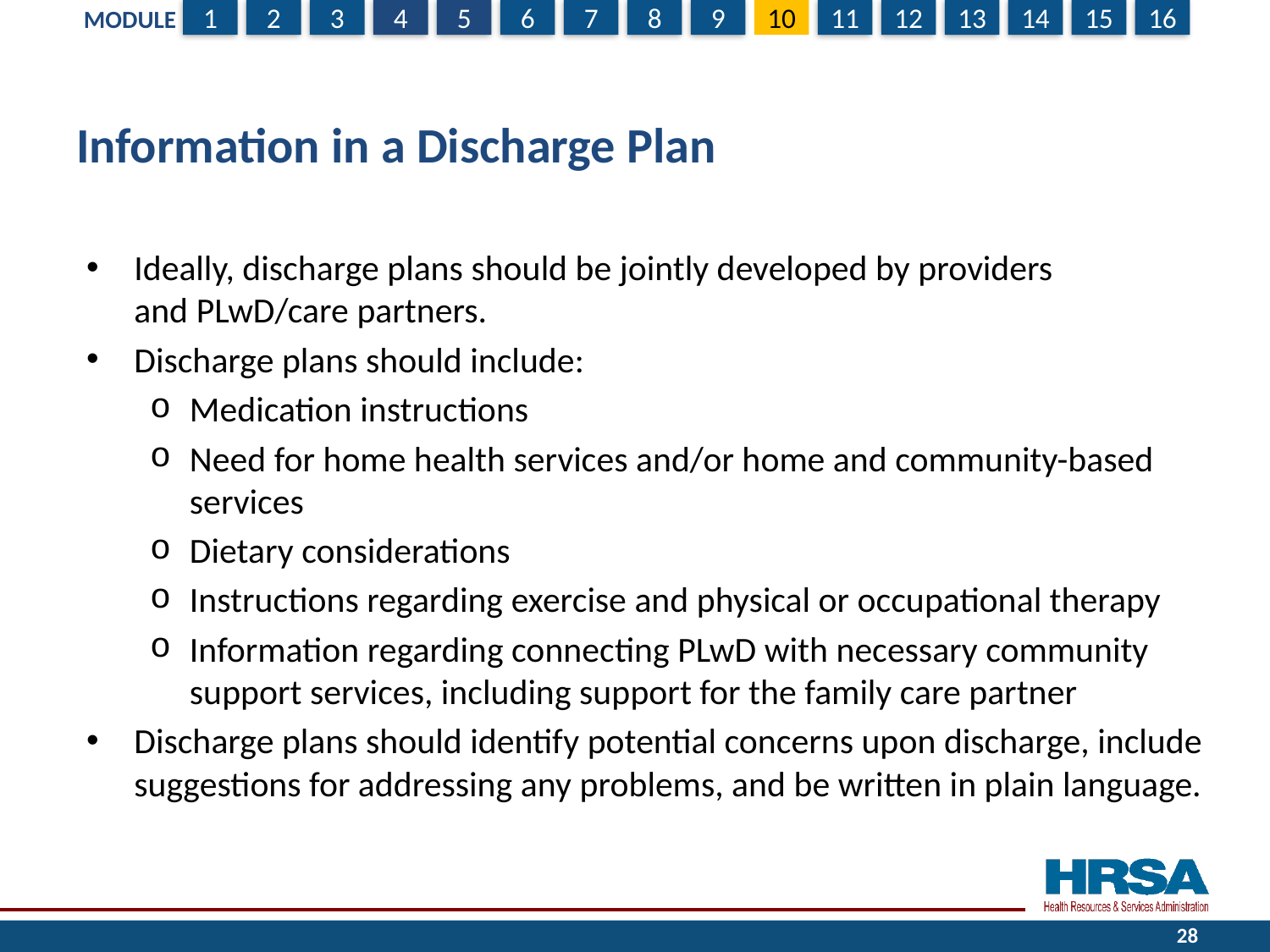

# Information in a Discharge Plan
Ideally, discharge plans should be jointly developed by providers
and PLwD/care partners.
Discharge plans should include:
Medication instructions
Need for home health services and/or home and community-based services
Dietary considerations
Instructions regarding exercise and physical or occupational therapy
Information regarding connecting PLwD with necessary community support services, including support for the family care partner
Discharge plans should identify potential concerns upon discharge, include suggestions for addressing any problems, and be written in plain language.